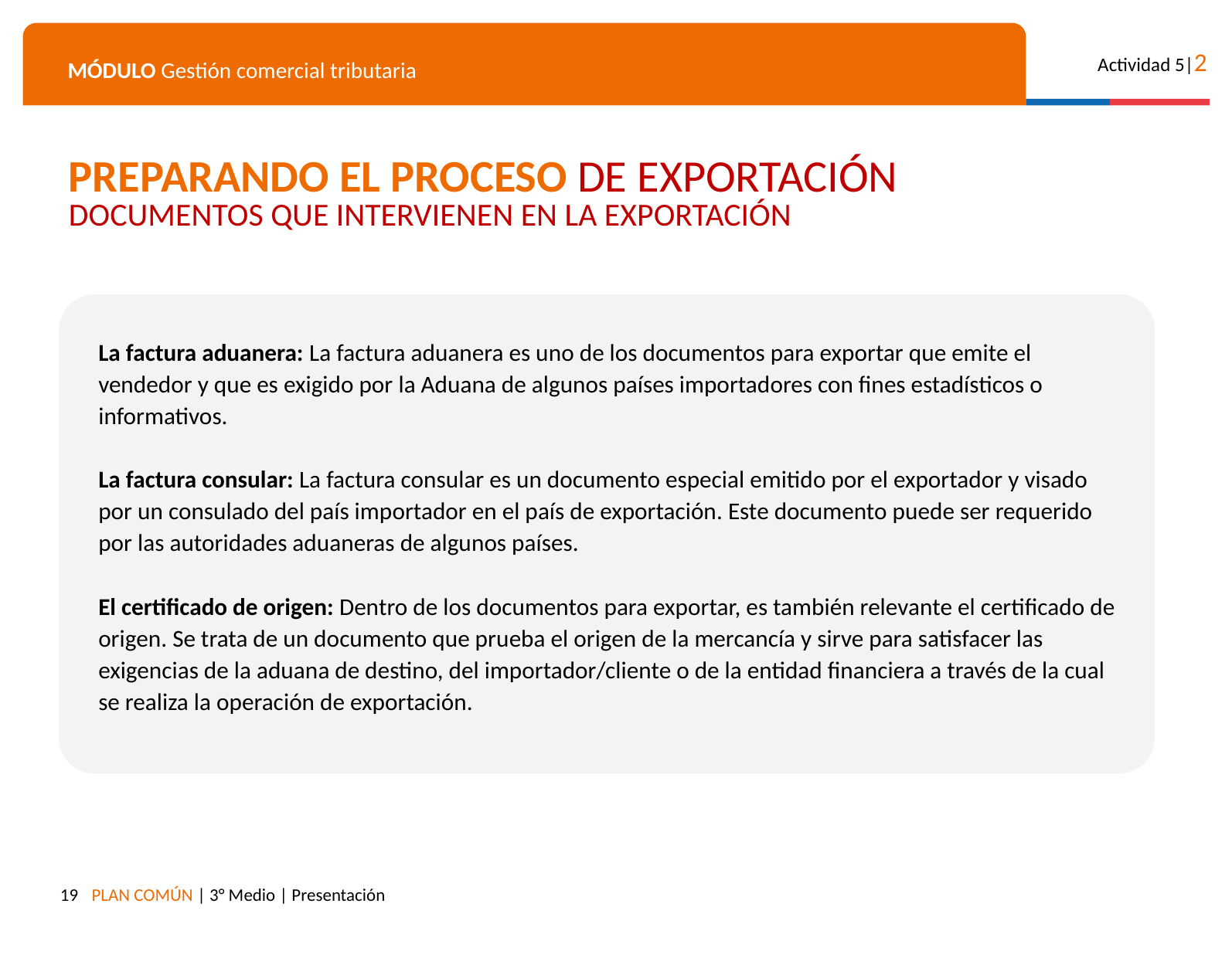

PREPARANDO EL PROCESO DE EXPORTACIÓN
DOCUMENTOS QUE INTERVIENEN EN LA EXPORTACIÓN

La factura aduanera: La factura aduanera es uno de los documentos para exportar que emite el vendedor y que es exigido por la Aduana de algunos países importadores con fines estadísticos o informativos.

La factura consular: La factura consular es un documento especial emitido por el exportador y visado por un consulado del país importador en el país de exportación. Este documento puede ser requerido por las autoridades aduaneras de algunos países.

El certificado de origen: Dentro de los documentos para exportar, es también relevante el certificado de origen. Se trata de un documento que prueba el origen de la mercancía y sirve para satisfacer las exigencias de la aduana de destino, del importador/cliente o de la entidad financiera a través de la cual se realiza la operación de exportación.